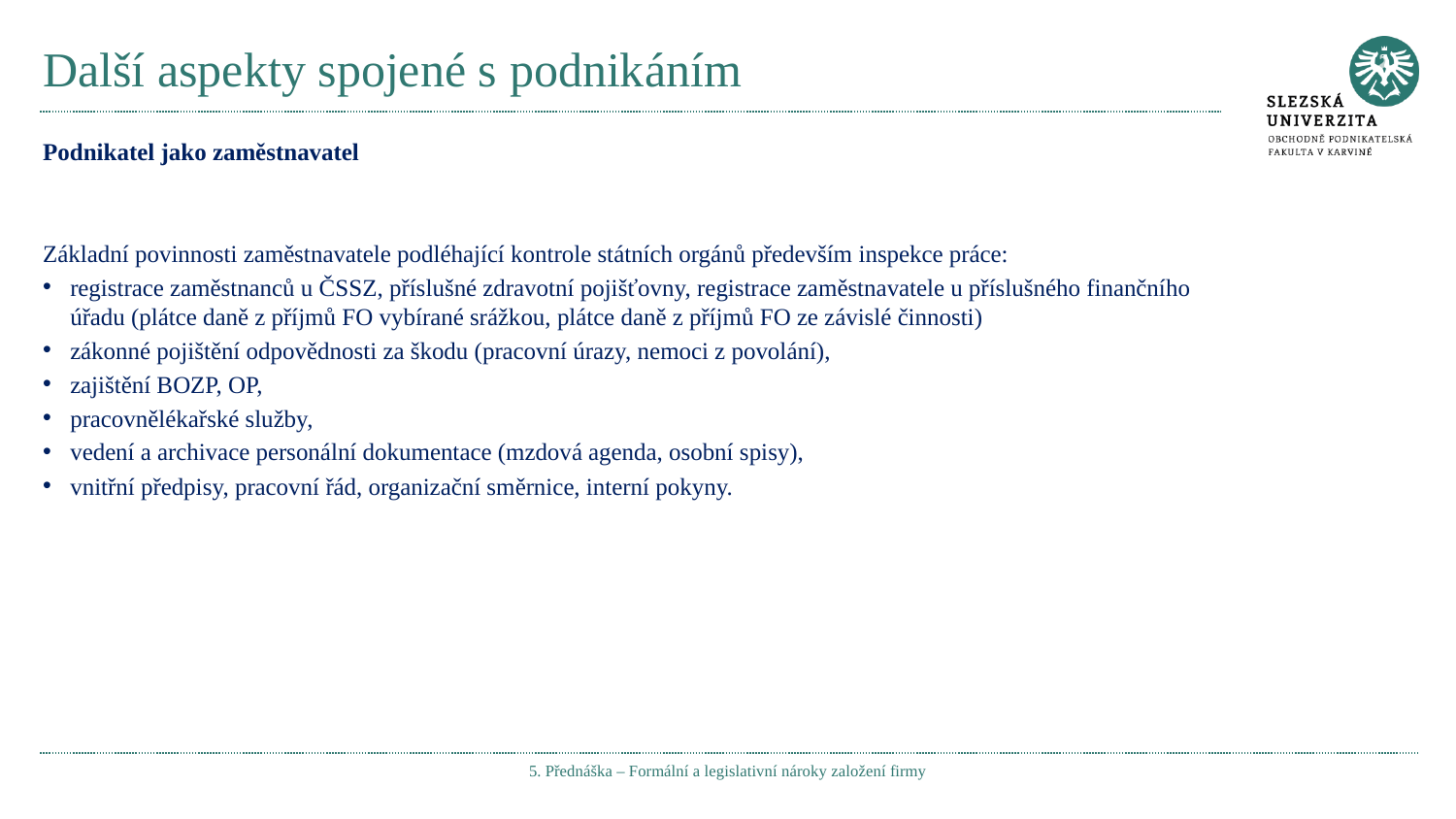

# Další aspekty spojené s podnikáním
Podnikatel jako zaměstnavatel

Základní povinnosti zaměstnavatele podléhající kontrole státních orgánů především inspekce práce:
registrace zaměstnanců u ČSSZ, příslušné zdravotní pojišťovny, registrace zaměstnavatele u příslušného finančního úřadu (plátce daně z příjmů FO vybírané srážkou, plátce daně z příjmů FO ze závislé činnosti)
zákonné pojištění odpovědnosti za škodu (pracovní úrazy, nemoci z povolání),
zajištění BOZP, OP,
pracovnělékařské služby,
vedení a archivace personální dokumentace (mzdová agenda, osobní spisy),
vnitřní předpisy, pracovní řád, organizační směrnice, interní pokyny.

5. Přednáška – Formální a legislativní nároky založení firmy